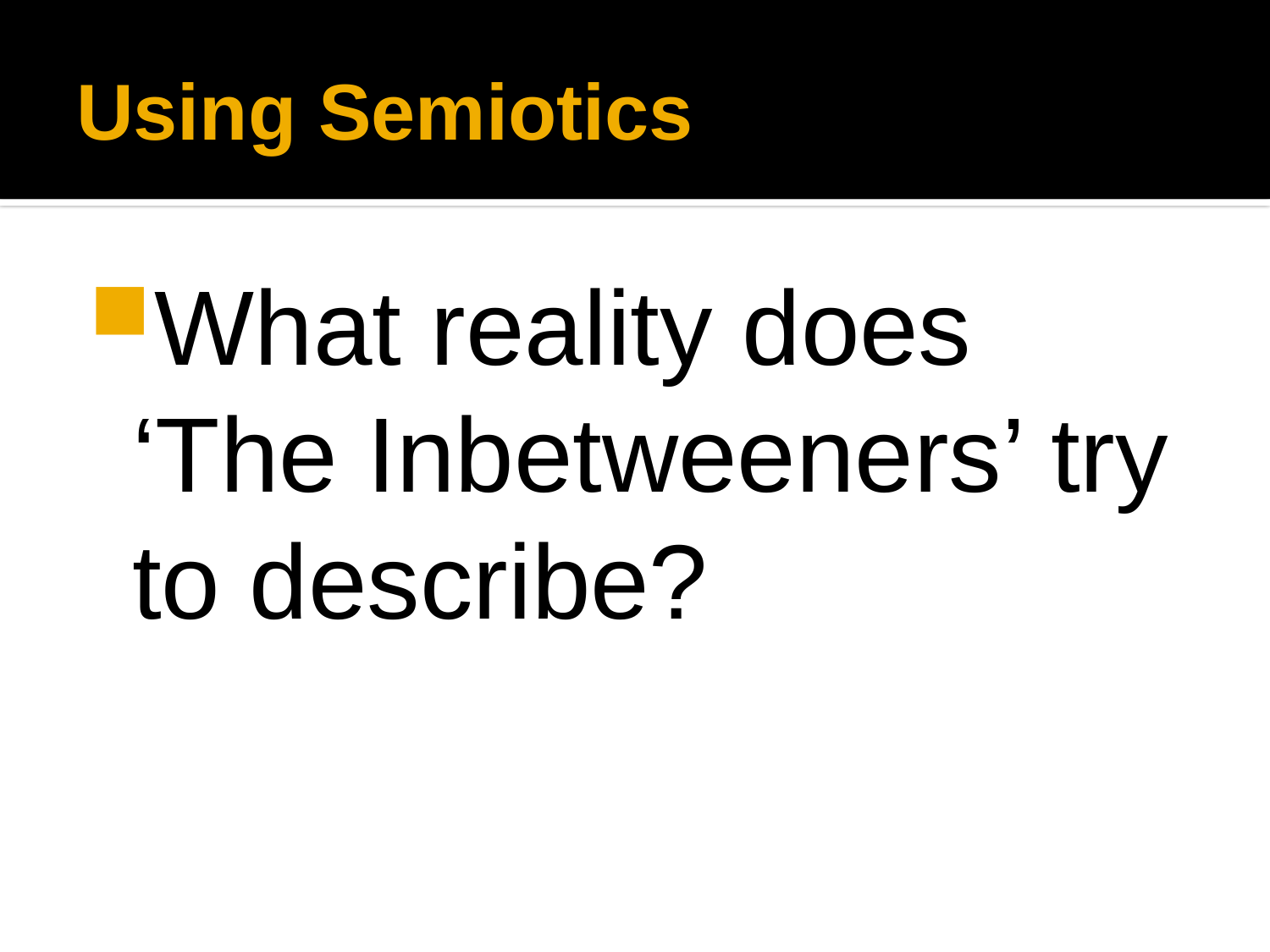

# Using Semiotics
What reality does ‘The Inbetweeners’ try to describe?